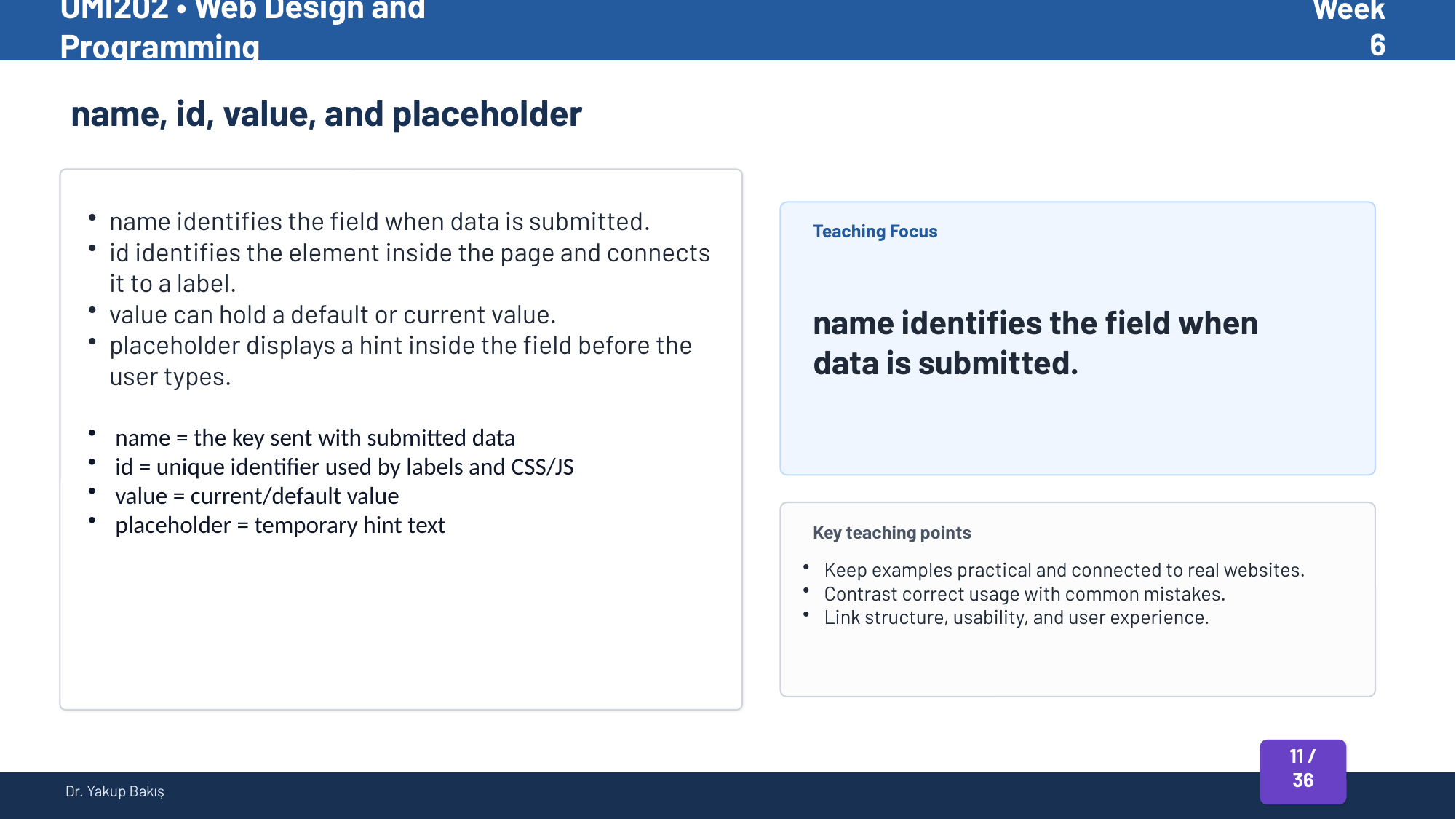

UMI202 • Web Design and Programming
Week 6
name, id, value, and placeholder

name identifies the field when data is submitted.
id identifies the element inside the page and connects it to a label.
value can hold a default or current value.
placeholder displays a hint inside the field before the user types.

name = the key sent with submitted data
id = unique identifier used by labels and CSS/JS
value = current/default value
placeholder = temporary hint text

Teaching Focus
name identifies the field when data is submitted.

Key teaching points
Keep examples practical and connected to real websites.
Contrast correct usage with common mistakes.
Link structure, usability, and user experience.

11 / 36

Dr. Yakup Bakış